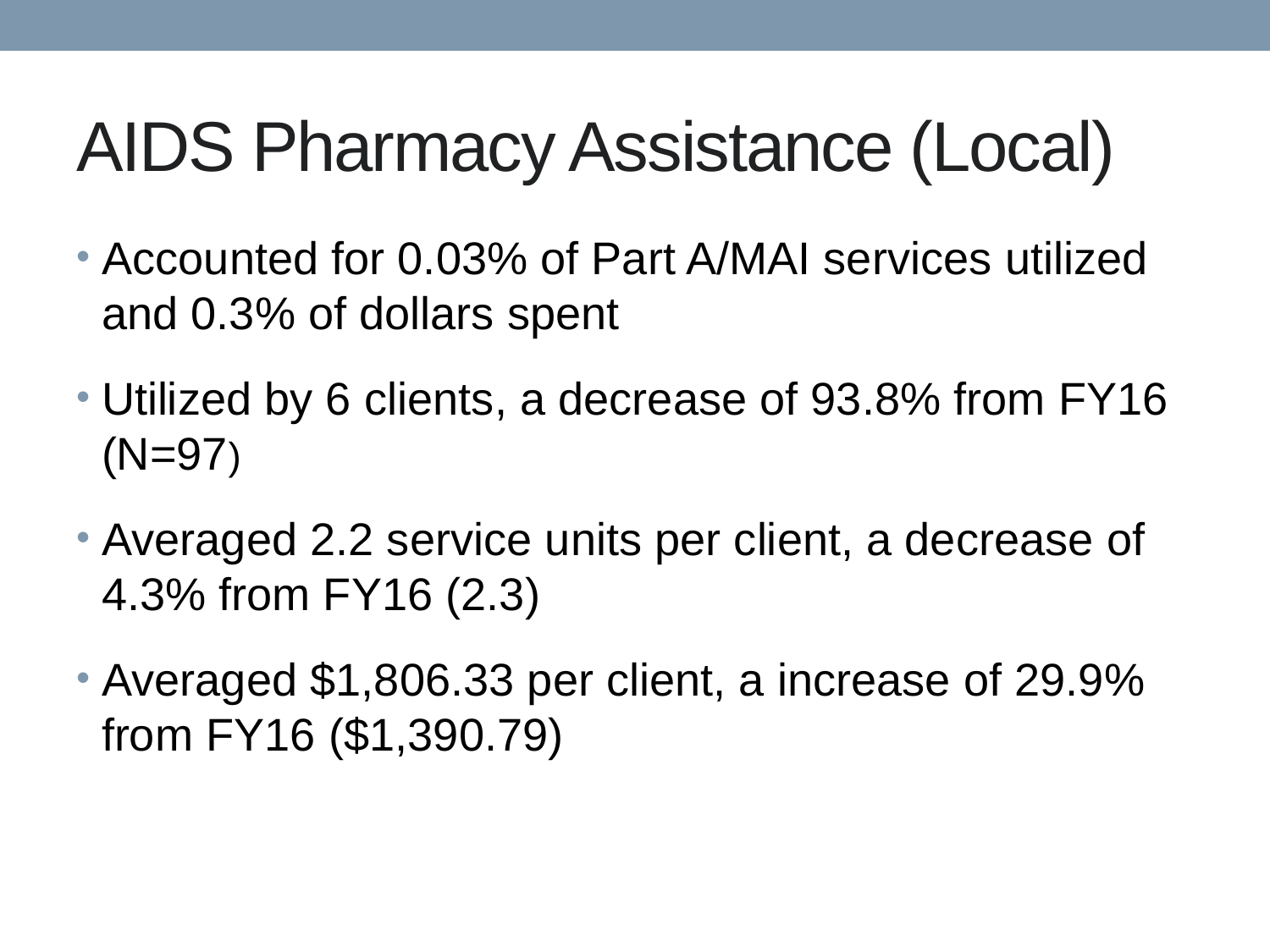

# AIDS Pharmacy Assistance (Local)
Accounted for 0.03% of Part A/MAI services utilized and 0.3% of dollars spent
Utilized by 6 clients, a decrease of 93.8% from FY16 (N=97)
Averaged 2.2 service units per client, a decrease of 4.3% from FY16 (2.3)
Averaged $1,806.33 per client, a increase of 29.9% from FY16 ($1,390.79)